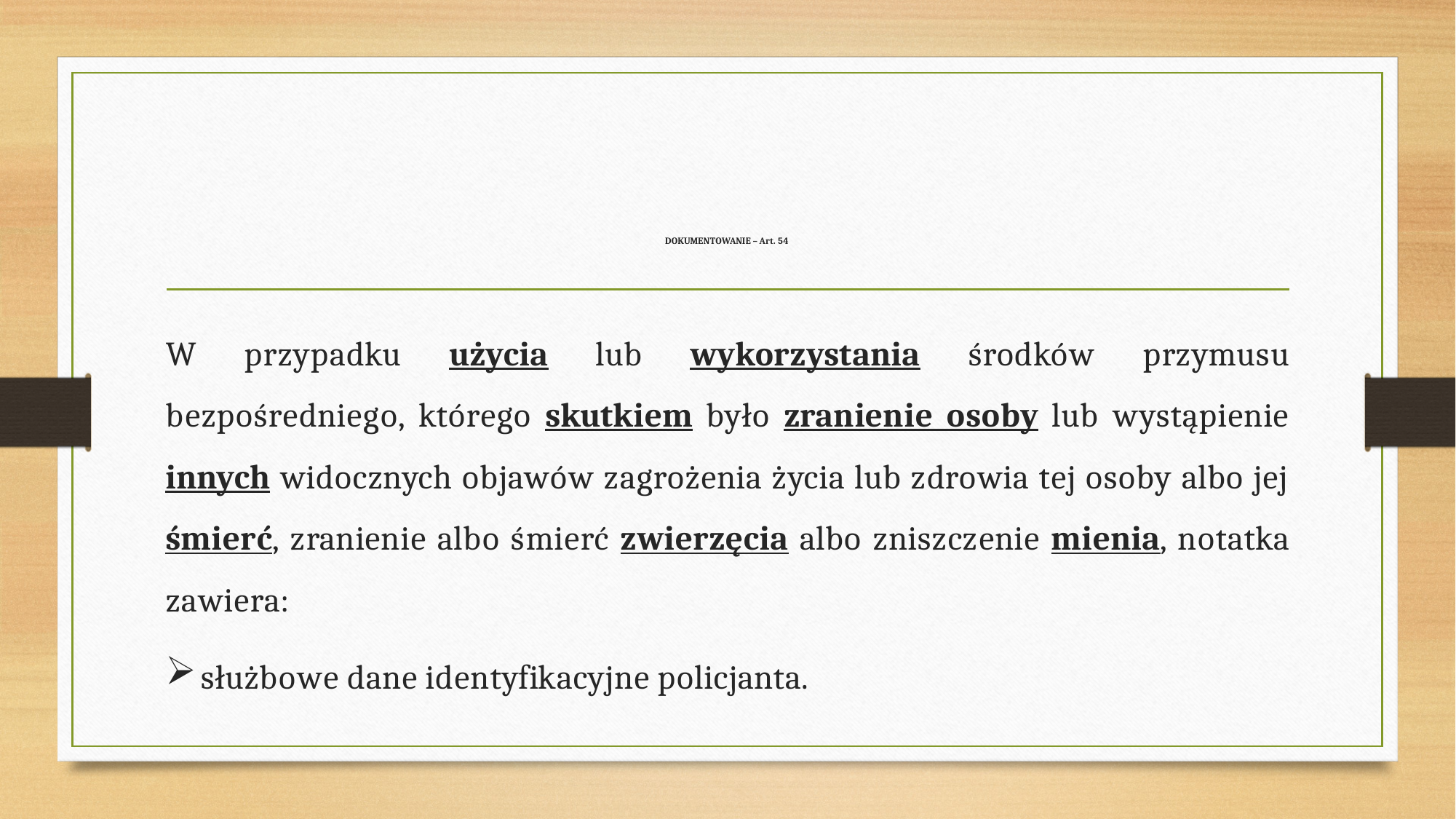

# DOKUMENTOWANIE – Art. 54
W przypadku użycia lub wykorzystania środków przymusu bezpośredniego, którego skutkiem było zranienie osoby lub wystąpienie innych widocznych objawów zagrożenia życia lub zdrowia tej osoby albo jej śmierć, zranienie albo śmierć zwierzęcia albo zniszczenie mienia, notatka zawiera:
służbowe dane identyfikacyjne policjanta.